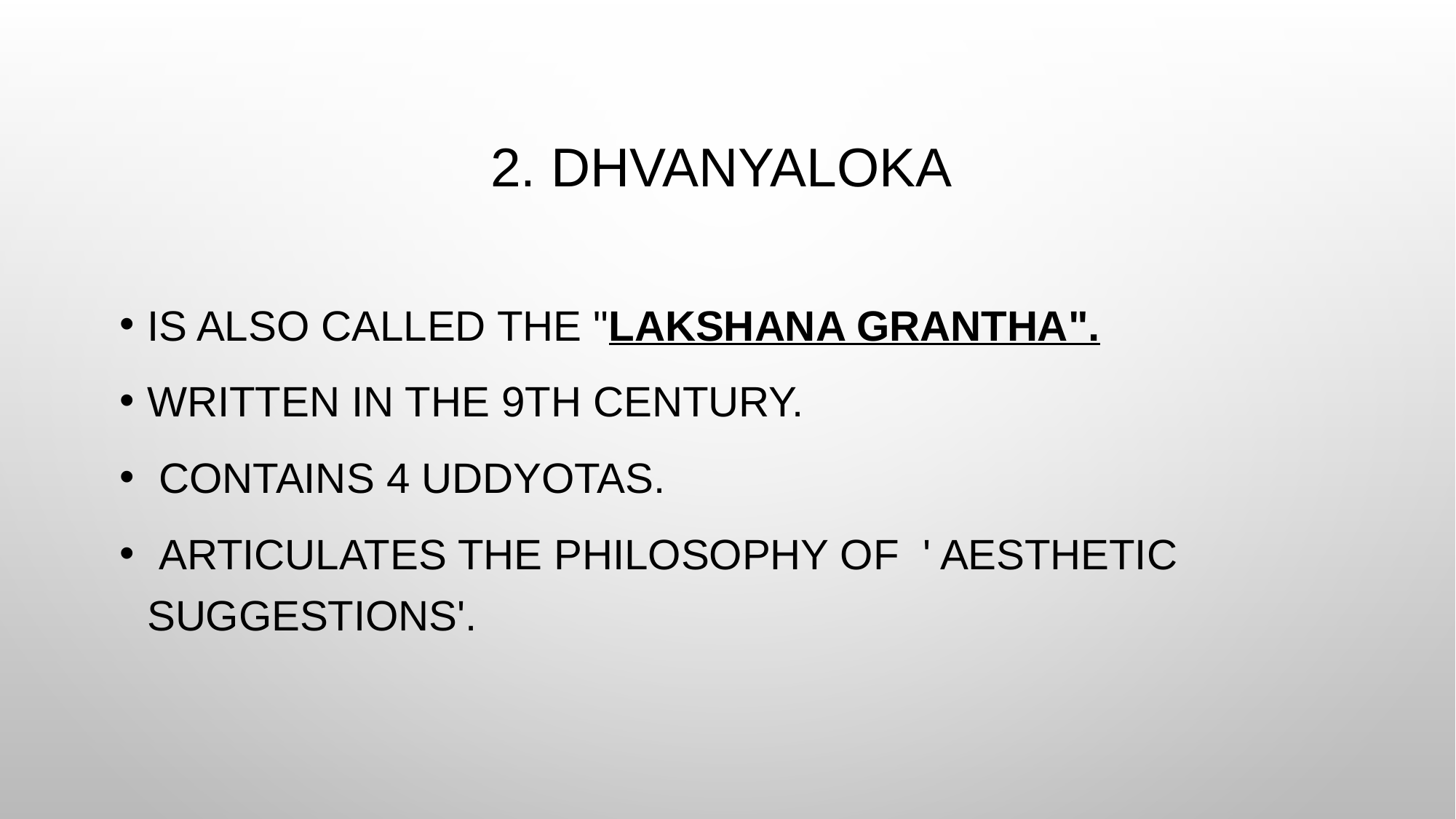

# 2. Dhvanyaloka
is also called the "Lakshana Grantha".
Written in the 9th Century.
 Contains 4 Uddyotas.
 Articulates the philosophy of  ' aesthetic suggestions'.